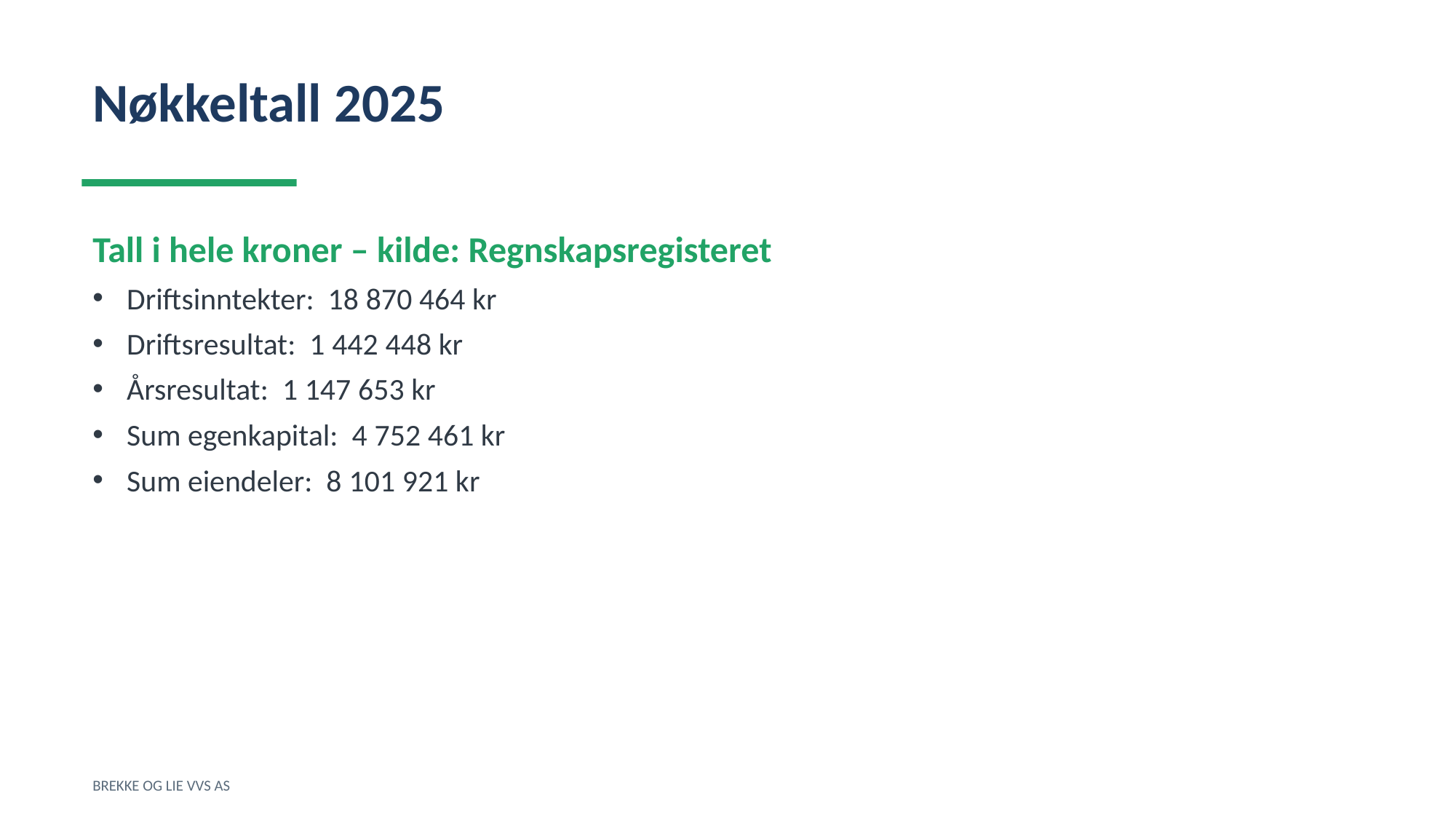

Nøkkeltall 2025

Tall i hele kroner – kilde: Regnskapsregisteret
Driftsinntekter:  18 870 464 kr
Driftsresultat:  1 442 448 kr
Årsresultat:  1 147 653 kr
Sum egenkapital:  4 752 461 kr
Sum eiendeler:  8 101 921 kr
BREKKE OG LIE VVS AS